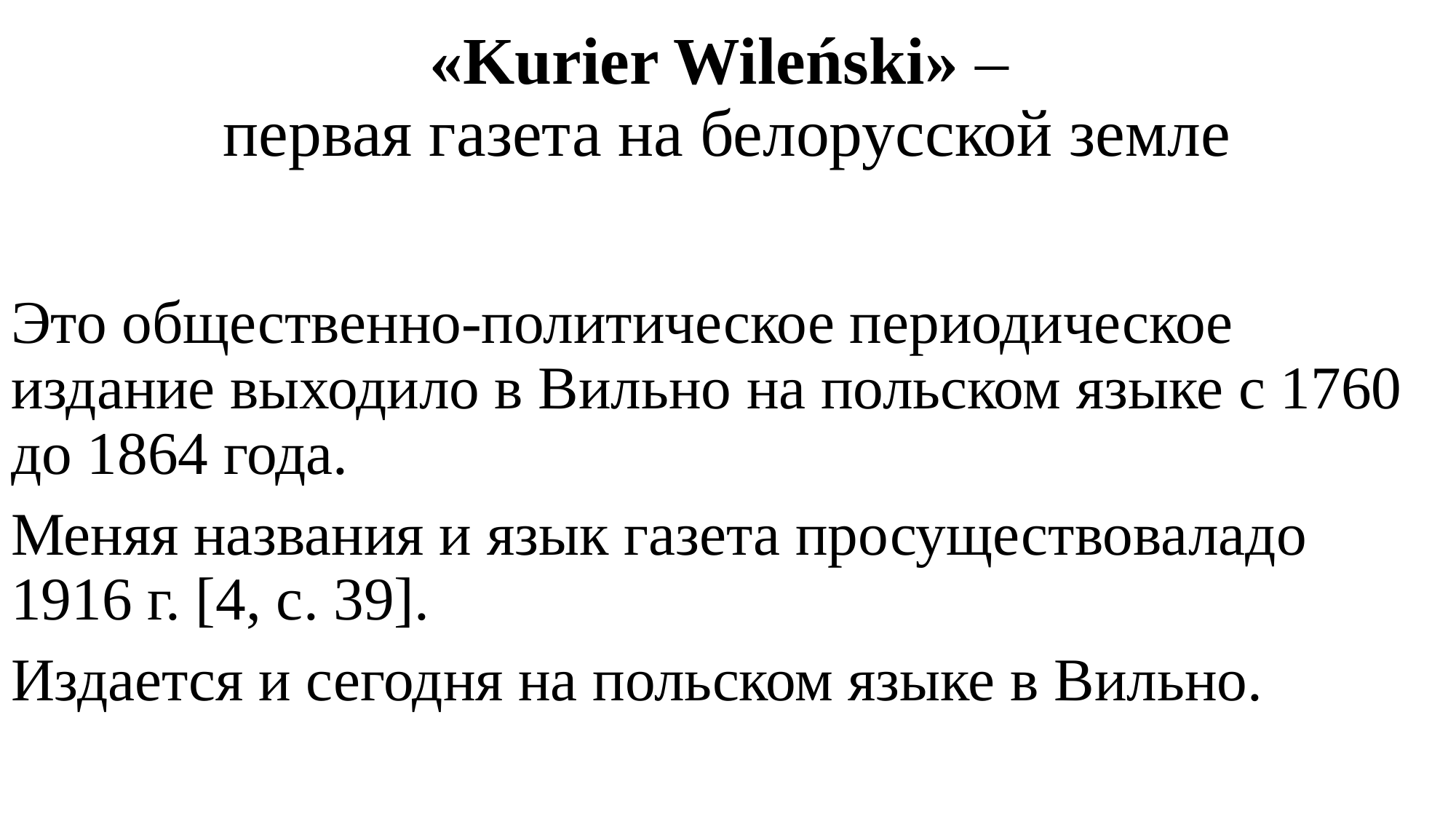

# «Kurier Wileński» – первая газета на белорусской земле

Это общественно-политическое периодическое издание выходило в Вильно на польском языке с 1760 до 1864 года.
Меняя названия и язык газета просуществоваладо 1916 г. [4, c. 39].
Издается и сегодня на польском языке в Вильно.